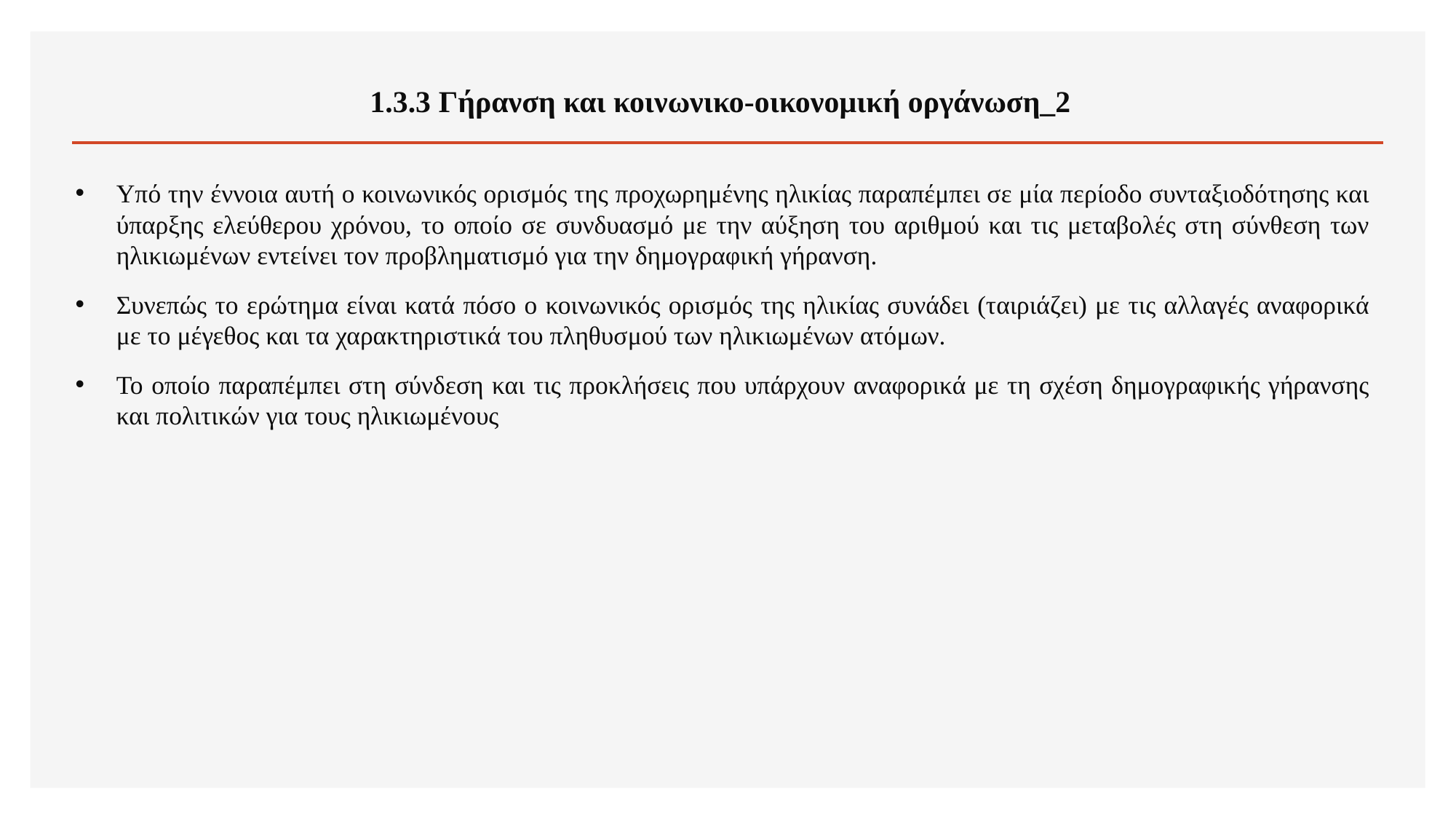

# 1.3.3 Γήρανση και κοινωνικο-οικονομική οργάνωση_2
Υπό την έννοια αυτή ο κοινωνικός ορισμός της προχωρημένης ηλικίας παραπέμπει σε μία περίοδο συνταξιοδότησης και ύπαρξης ελεύθερου χρόνου, το οποίο σε συνδυασμό με την αύξηση του αριθμού και τις μεταβολές στη σύνθεση των ηλικιωμένων εντείνει τον προβληματισμό για την δημογραφική γήρανση.
Συνεπώς το ερώτημα είναι κατά πόσο ο κοινωνικός ορισμός της ηλικίας συνάδει (ταιριάζει) με τις αλλαγές αναφορικά με το μέγεθος και τα χαρακτηριστικά του πληθυσμού των ηλικιωμένων ατόμων.
Το οποίο παραπέμπει στη σύνδεση και τις προκλήσεις που υπάρχουν αναφορικά με τη σχέση δημογραφικής γήρανσης και πολιτικών για τους ηλικιωμένους